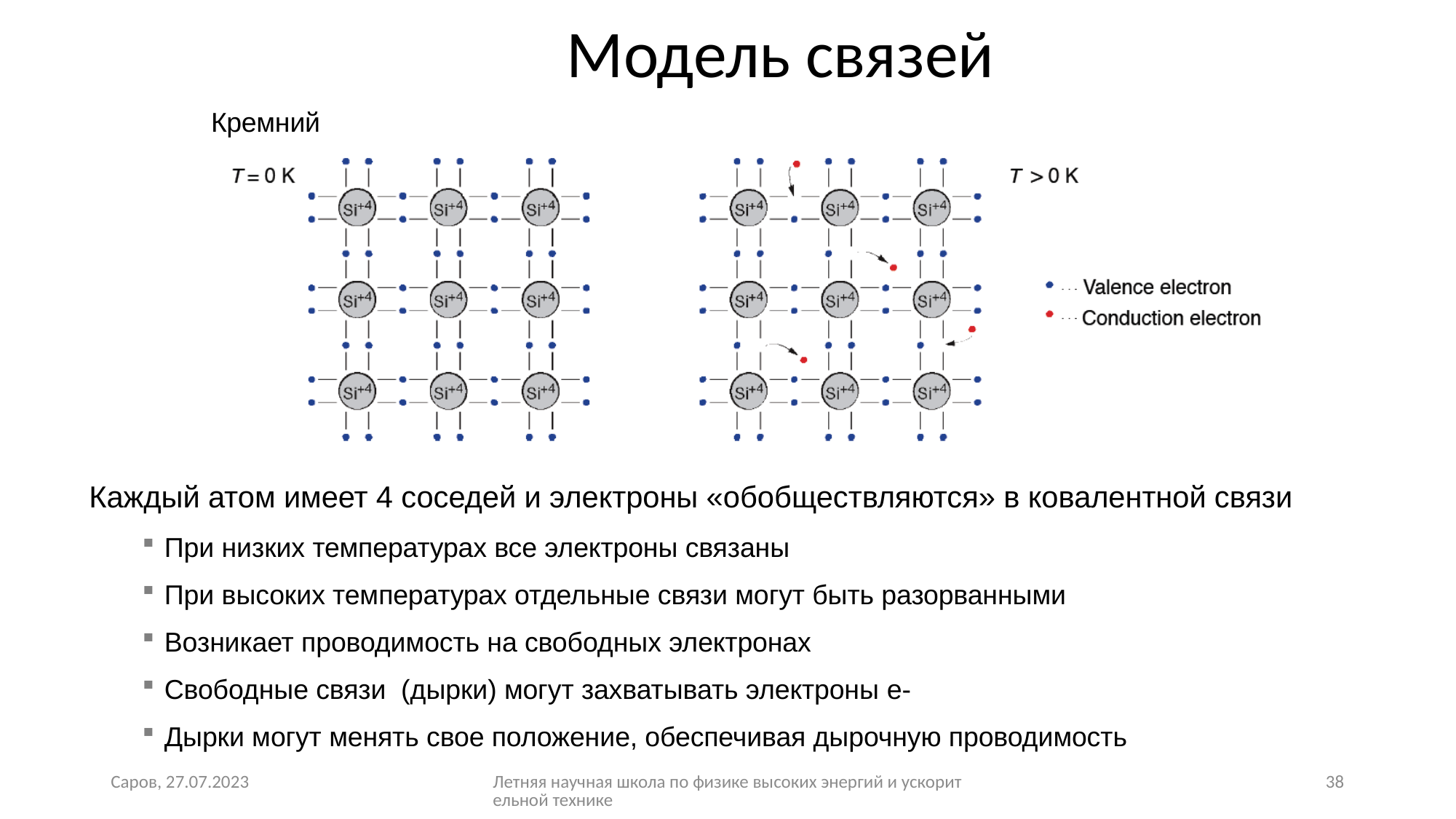

# Модель связей
 Кремний

Каждый атом имеет 4 соседей и электроны «обобществляются» в ковалентной связи
При низких температурах все электроны связаны
При высоких температурах отдельные связи могут быть разорванными
Возникает проводимость на свободных электронах
Свободные связи  (дырки) могут захватывать электроны e-
Дырки могут менять свое положение, обеспечивая дырочную проводимость
Саров, 27.07.2023
Летняя научная школа по физике высоких энергий и ускорительной технике
38